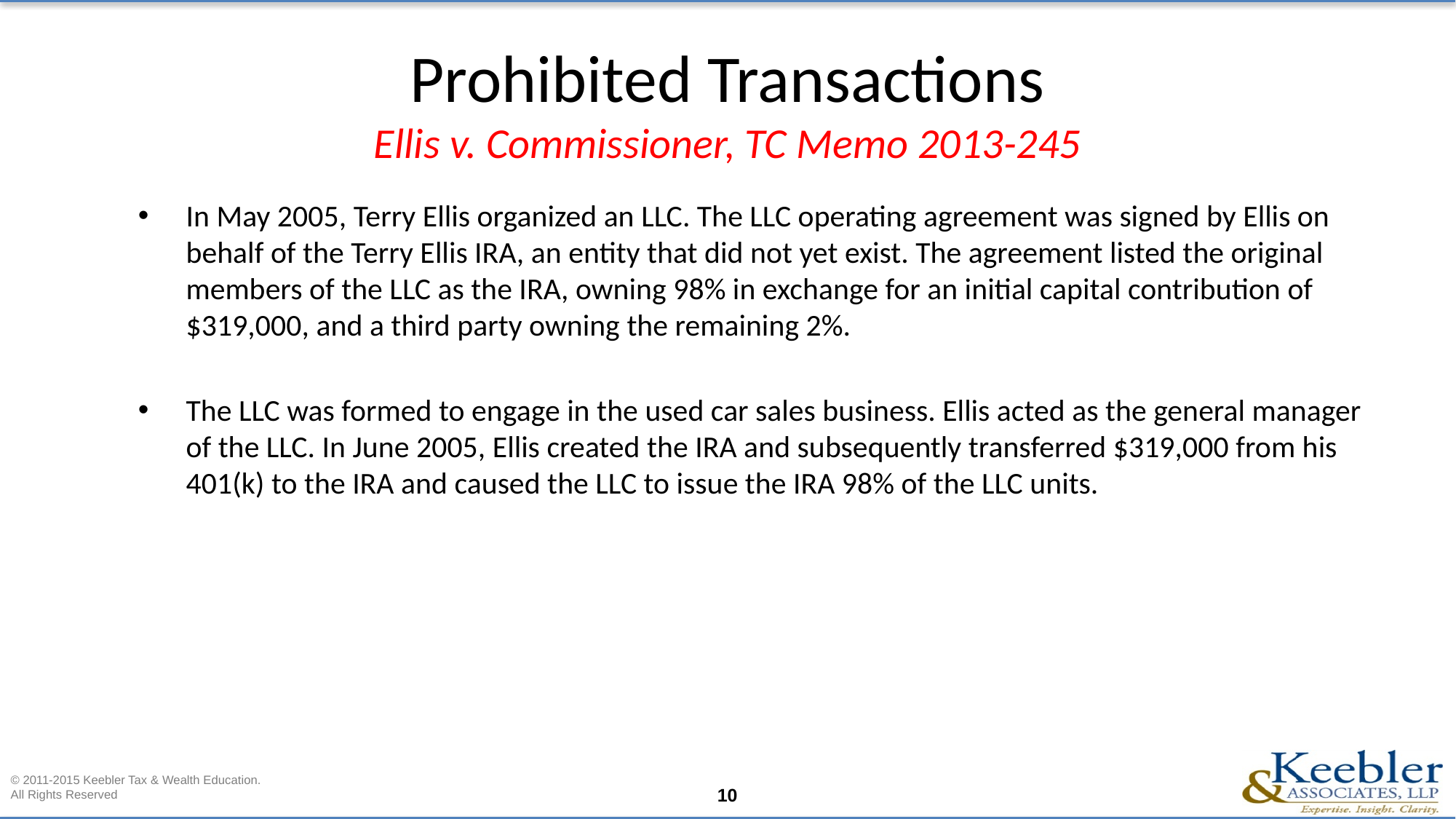

# Prohibited Transactions Ellis v. Commissioner, TC Memo 2013-245
In May 2005, Terry Ellis organized an LLC. The LLC operating agreement was signed by Ellis on behalf of the Terry Ellis IRA, an entity that did not yet exist. The agreement listed the original members of the LLC as the IRA, owning 98% in exchange for an initial capital contribution of $319,000, and a third party owning the remaining 2%.

The LLC was formed to engage in the used car sales business. Ellis acted as the general manager of the LLC. In June 2005, Ellis created the IRA and subsequently transferred $319,000 from his 401(k) to the IRA and caused the LLC to issue the IRA 98% of the LLC units.